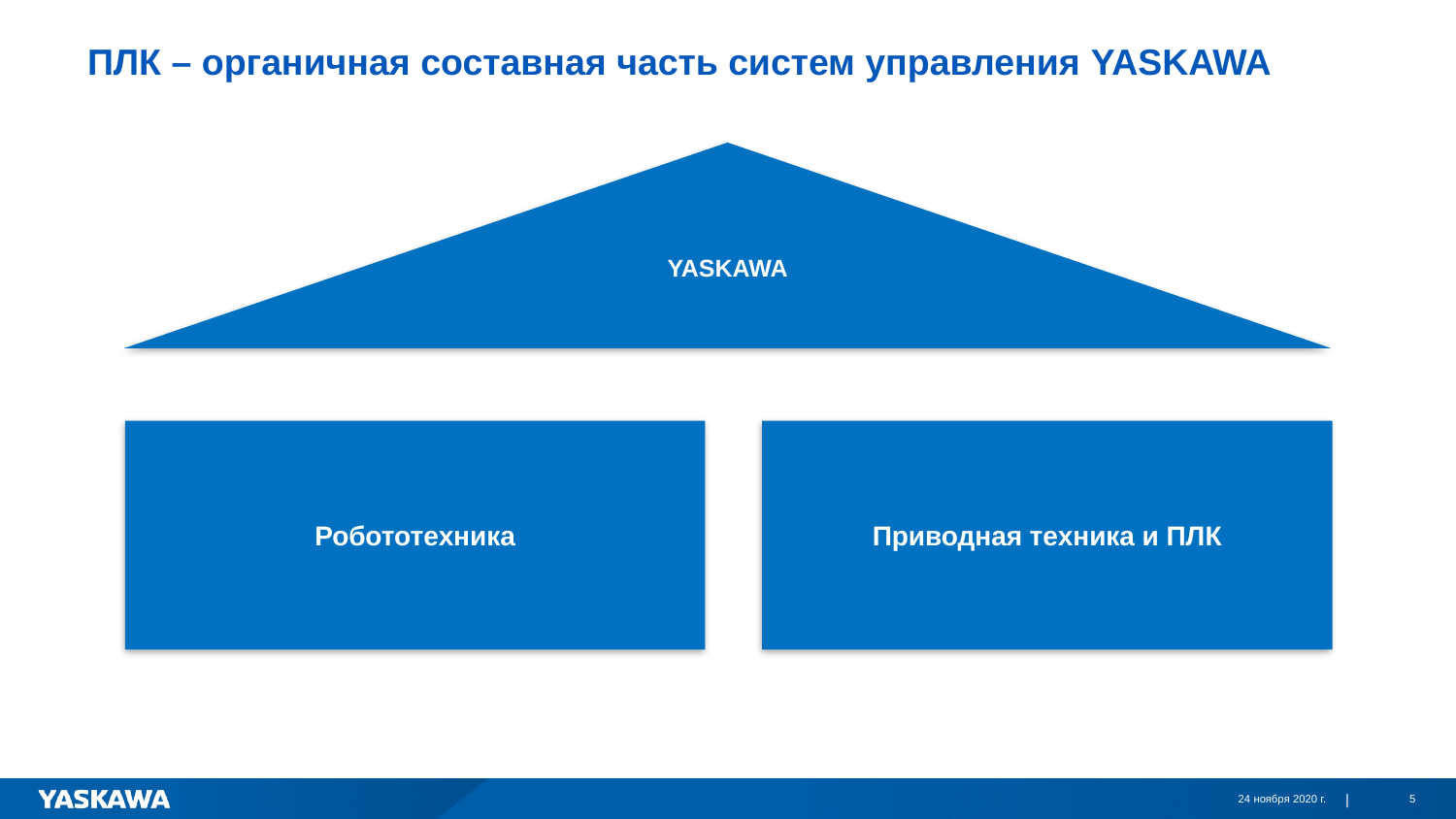

ПЛК – органичная составная часть систем управления YASKAWA

YASKAWA
Робототехника
Приводная техника и ПЛК